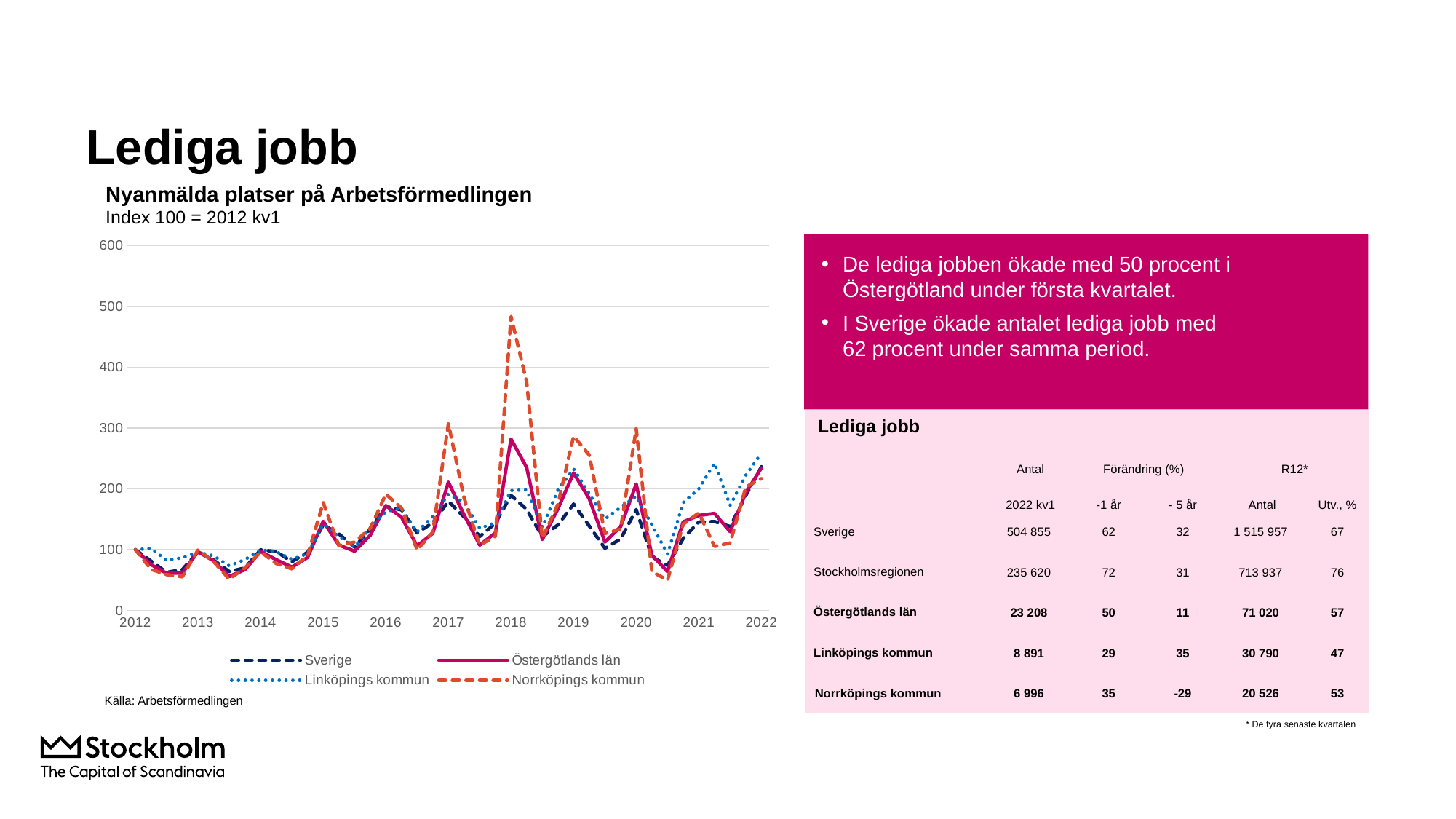

# Lediga jobb
Nyanmälda platser på Arbetsförmedlingen
Index 100 = 2012 kv1

### Chart

| Category | Sverige | Östergötlands län | Linköpings kommun | Norrköpings kommun |
|---|---|---|---|---|
| 2012 | 100.0 | 100.0 | 100.0 | 100.0 |
|  | 81.27743501093887 | 75.4697918771469 | 102.21251819505095 | 67.65891472868218 |
|  | 62.66636684328138 | 61.20428369367549 | 82.24163027656478 | 59.007751937984494 |
|  | 67.28598934690034 | 61.61850878965448 | 86.84133915574964 | 55.47286821705426 |
| 2013 | 96.57123850481825 | 96.72661143665387 | 96.01164483260553 | 99.50387596899225 |
|  | 82.91709414922772 | 81.61244695898161 | 90.01455604075691 | 80.46511627906976 |
|  | 64.05258152619473 | 56.03152151949889 | 73.50800582241631 | 51.5968992248062 |
|  | 70.08324783682112 | 67.31662962214588 | 83.8136826783115 | 70.2015503875969 |
| 2014 | 99.74842944078254 | 97.13073348151141 | 99.65065502183405 | 96.55813953488372 |
|  | 96.91369302770087 | 83.52192362093352 | 96.68122270742359 | 77.20930232558139 |
|  | 80.2997296904792 | 71.38815922408567 | 84.19213973799127 | 68.52713178294573 |
|  | 95.72751675965877 | 87.32067084259447 | 93.42066957787482 | 90.54263565891473 |
| 2015 | 140.75724143746575 | 146.6760961810467 | 141.9505094614265 | 177.51937984496124 |
|  | 125.98812886783878 | 107.65811275005052 | 121.57205240174673 | 106.75968992248062 |
|  | 104.4439447388023 | 97.63588603758335 | 103.95924308588064 | 112.52713178294573 |
|  | 133.8130507497927 | 123.67144877753081 | 135.54585152838428 | 135.13178294573643 |
| 2016 | 171.23897329229501 | 172.6005253586583 | 162.707423580786 | 191.31782945736435 |
|  | 165.51422052946936 | 153.5764800969893 | 168.3551673944687 | 168.5891472868217 |
|  | 127.72523060634595 | 106.13255203071327 | 129.34497816593887 | 99.62790697674419 |
|  | 144.4019694648621 | 127.03576480096989 | 154.38136826783116 | 128.86821705426357 |
| 2017 | 179.70851545261618 | 211.20428369367548 | 191.29548762736536 | 307.4108527131783 |
|  | 154.0586248413044 | 157.40553647201455 | 178.31149927219795 | 185.2093023255814 |
|  | 121.81449364983439 | 107.59749444332188 | 135.28384279475983 | 107.75193798449612 |
|  | 143.48422882145985 | 127.7429783794706 | 144.30858806404657 | 121.95348837209302 |
| 2018 | 189.33753086072736 | 282.1378056172964 | 197.37991266375545 | 483.6589147286822 |
|  | 166.48958347973146 | 235.3202667205496 | 198.42794759825327 | 376.09302325581393 |
|  | 121.40738970949924 | 116.9024045261669 | 137.2052401746725 | 118.82170542635659 |
|  | 140.99288387933981 | 167.50858759345323 | 198.42794759825327 | 175.19379844961242 |
| 2019 | 175.0912353191948 | 226.2275207112548 | 232.80931586608443 | 286.5736434108527 |
|  | 139.01077021816835 | 183.81491210345524 | 192.05240174672488 | 255.7829457364341 |
|  | 102.33346919080479 | 112.68943220852698 | 150.5385735080058 | 126.66666666666667 |
|  | 117.56777648166627 | 137.83592644978785 | 169.6069868995633 | 133.95348837209303 |
| 2020 | 166.02907349889205 | 207.85007072135784 | 188.18049490538573 | 298.8837209302326 |
|  | 88.07546179828445 | 91.20024247322691 | 140.87336244541484 | 63.93798449612403 |
|  | 74.16927840943694 | 63.901798343099614 | 93.04221251819506 | 49.98449612403101 |
|  | 118.55438280887665 | 145.74661547787431 | 177.5254730713246 | 141.984496124031 |
| 2021 | 145.63311924069728 | 156.425540513235 | 200.23289665211064 | 160.52713178294573 |
|  | 146.380803807757 | 159.69892907658112 | 242.0669577874818 | 105.36434108527132 |
|  | 138.13191292004552 | 129.61204283693675 | 173.04221251819504 | 111.10077519379846 |
|  | 189.1623215699502 | 193.736108304708 | 222.41630276564774 | 203.06976744186048 |
| 2022 | 236.51146121737665 | 234.47161042634875 | 258.83551673944686 | 216.93023255813952 |
De lediga jobben ökade med 50 procent i Östergötland under första kvartalet.
I Sverige ökade antalet lediga jobb med
62 procent under samma period.
Lediga jobb

|  | Antal | Förändring (%) |  | R12\* |  |
| --- | --- | --- | --- | --- | --- |
|  | 2022 kv1 | -1 år | - 5 år | Antal | Utv., % |
| Sverige | 504 855 | 62 | 32 | 1 515 957 | 67 |
| Stockholmsregionen | 235 620 | 72 | 31 | 713 937 | 76 |
| Östergötlands län | 23 208 | 50 | 11 | 71 020 | 57 |
| Linköpings kommun | 8 891 | 29 | 35 | 30 790 | 47 |
| Norrköpings kommun | 6 996 | 35 | -29 | 20 526 | 53 |
Källa: Arbetsförmedlingen
* De fyra senaste kvartalen